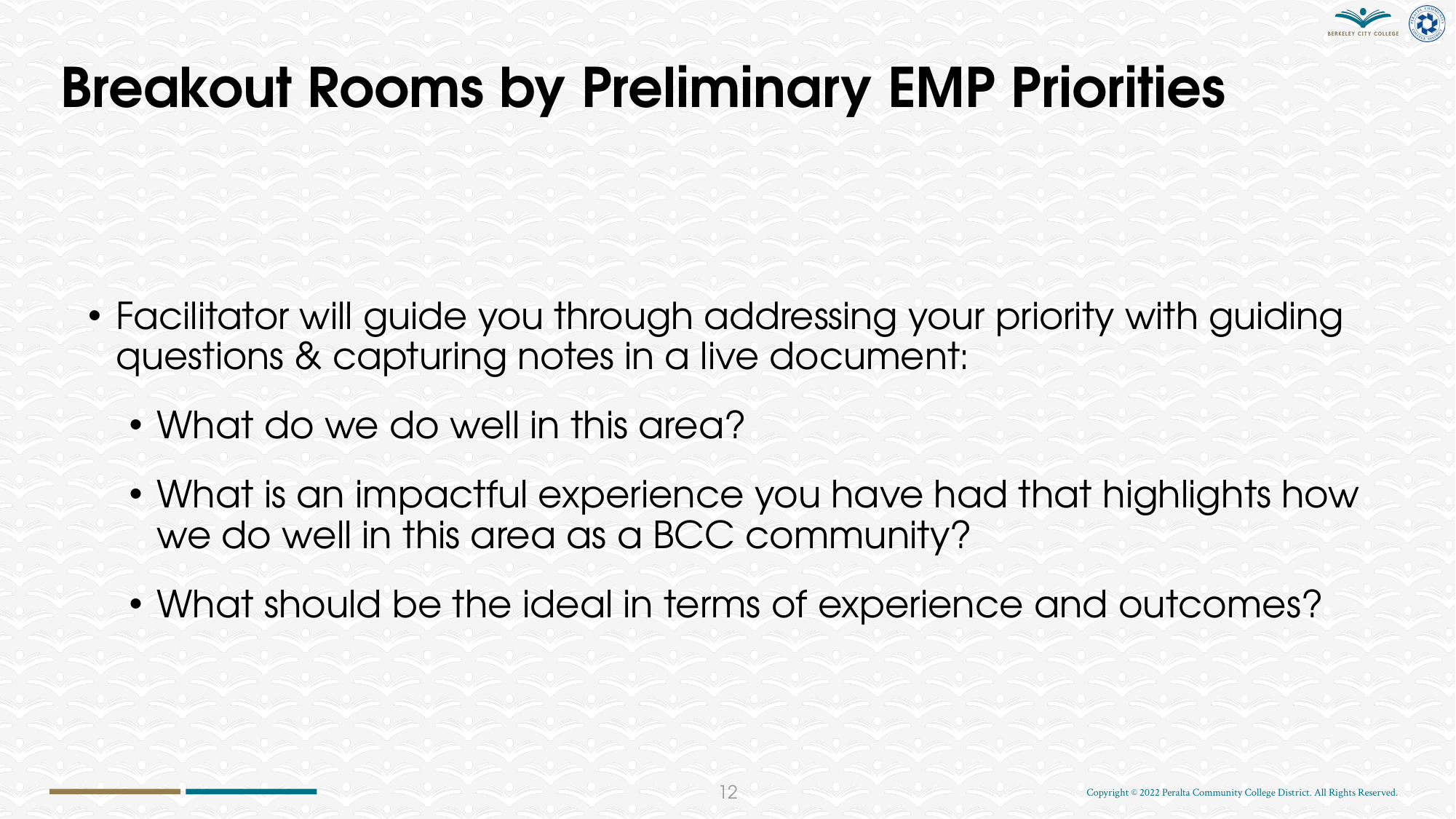

# Breakout Rooms by Preliminary EMP Priorities

Facilitator will guide you through addressing your priority with guiding questions & capturing notes in a live document:
What do we do well in this area?
What is an impactful experience you have had that highlights how we do well in this area as a BCC community?
What should be the ideal in terms of experience and outcomes?